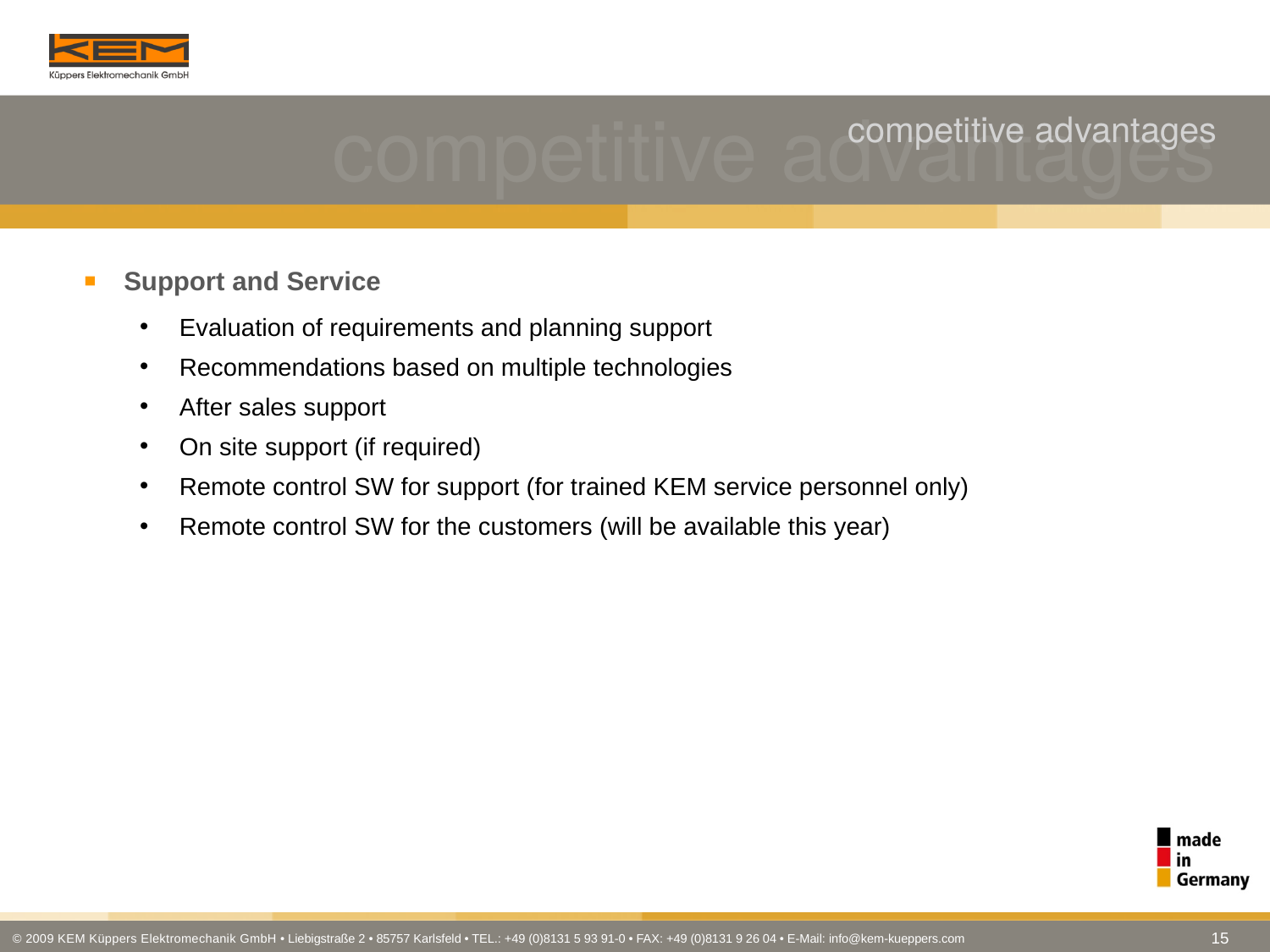

competitive advantages
competitive advantages
Support and Service
Evaluation of requirements and planning support
Recommendations based on multiple technologies
After sales support
On site support (if required)
Remote control SW for support (for trained KEM service personnel only)
Remote control SW for the customers (will be available this year)

15